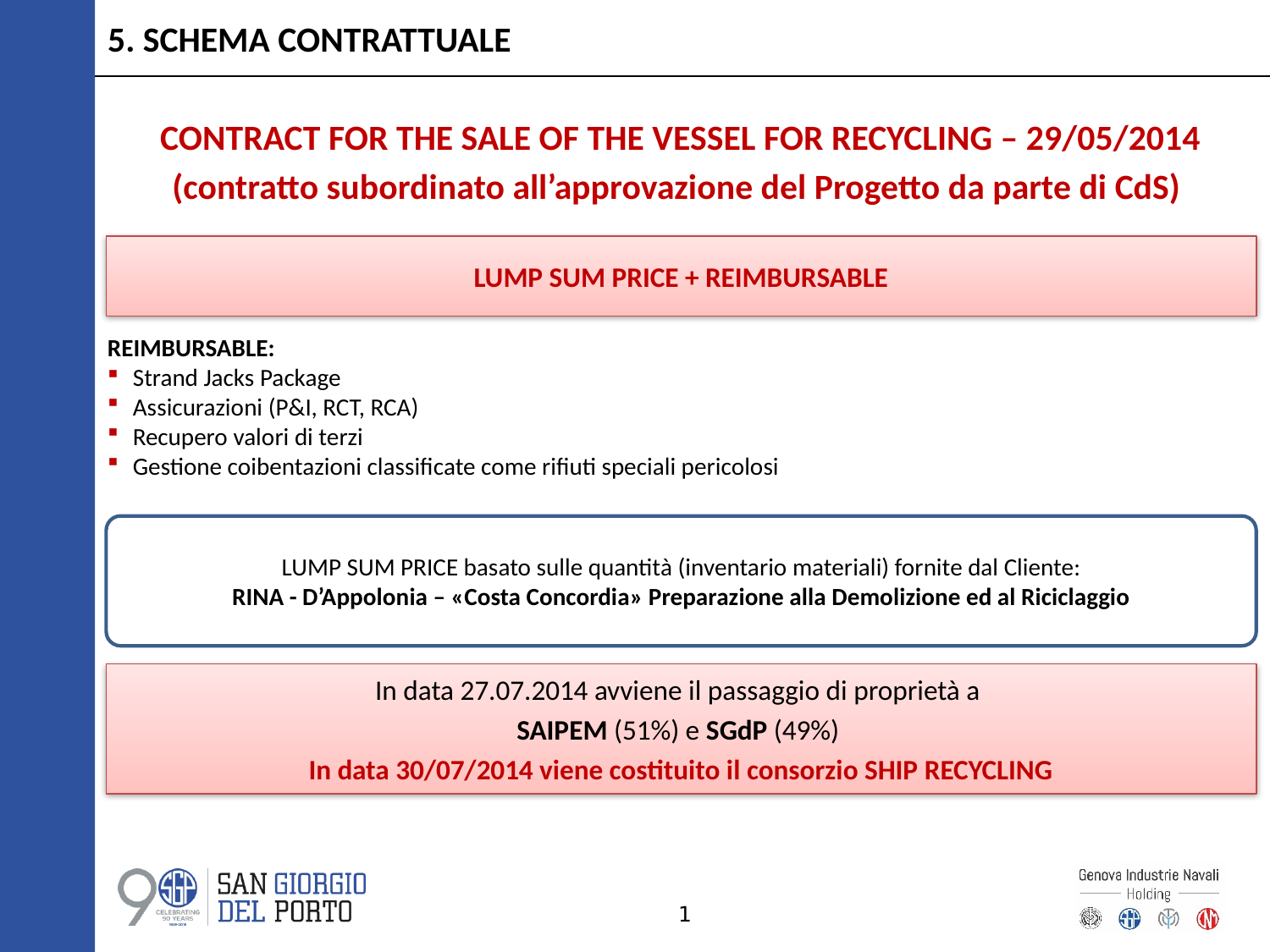

# 5. SCHEMA CONTRATTUALE
CONTRACT FOR THE SALE OF THE VESSEL FOR RECYCLING – 29/05/2014
(contratto subordinato all’approvazione del Progetto da parte di CdS)
LUMP SUM PRICE + REIMBURSABLE
REIMBURSABLE:
Strand Jacks Package
Assicurazioni (P&I, RCT, RCA)
Recupero valori di terzi
Gestione coibentazioni classificate come rifiuti speciali pericolosi
LUMP SUM PRICE basato sulle quantità (inventario materiali) fornite dal Cliente:
RINA - D’Appolonia – «Costa Concordia» Preparazione alla Demolizione ed al Riciclaggio
In data 27.07.2014 avviene il passaggio di proprietà a
SAIPEM (51%) e SGdP (49%)
In data 30/07/2014 viene costituito il consorzio SHIP RECYCLING
1